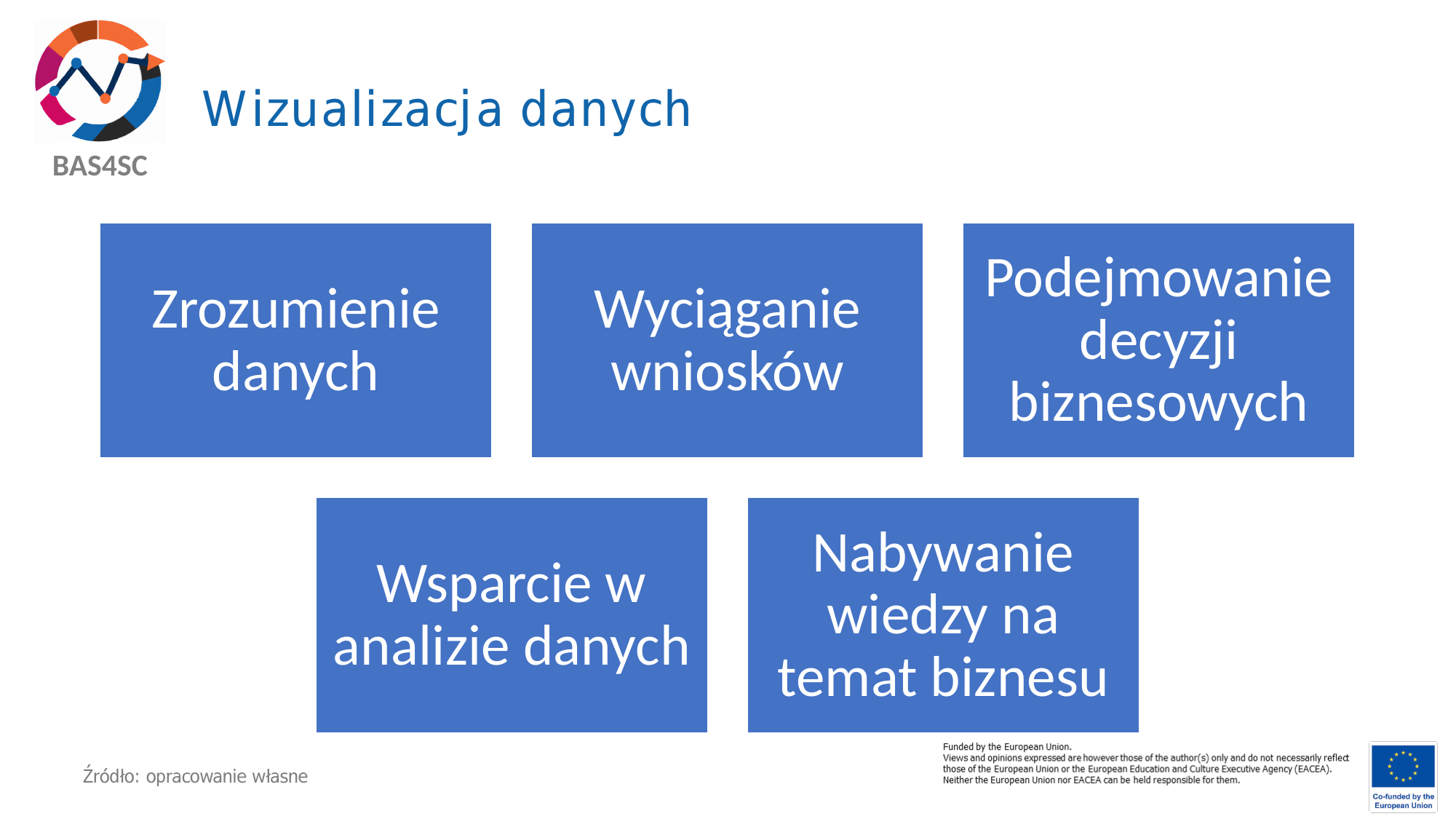

# Wizualizacja danych
Zrozumienie danych
Wyciąganie wniosków
Podejmowanie decyzji biznesowych
Wsparcie w analizie danych
Nabywanie wiedzy na temat biznesu
Źródło: opracowanie własne